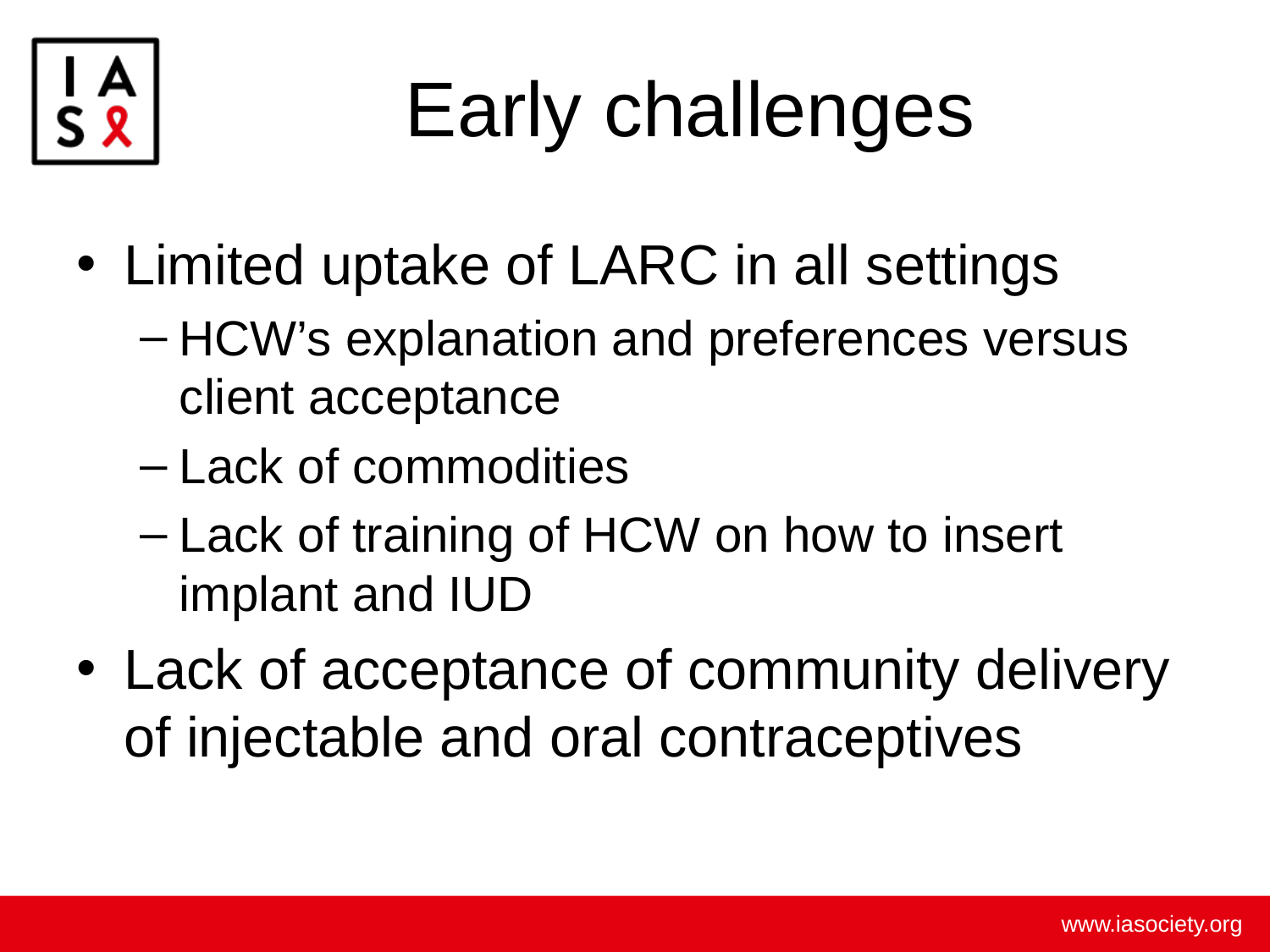

# Early challenges
Limited uptake of LARC in all settings
HCW’s explanation and preferences versus client acceptance
Lack of commodities
Lack of training of HCW on how to insert implant and IUD
Lack of acceptance of community delivery of injectable and oral contraceptives